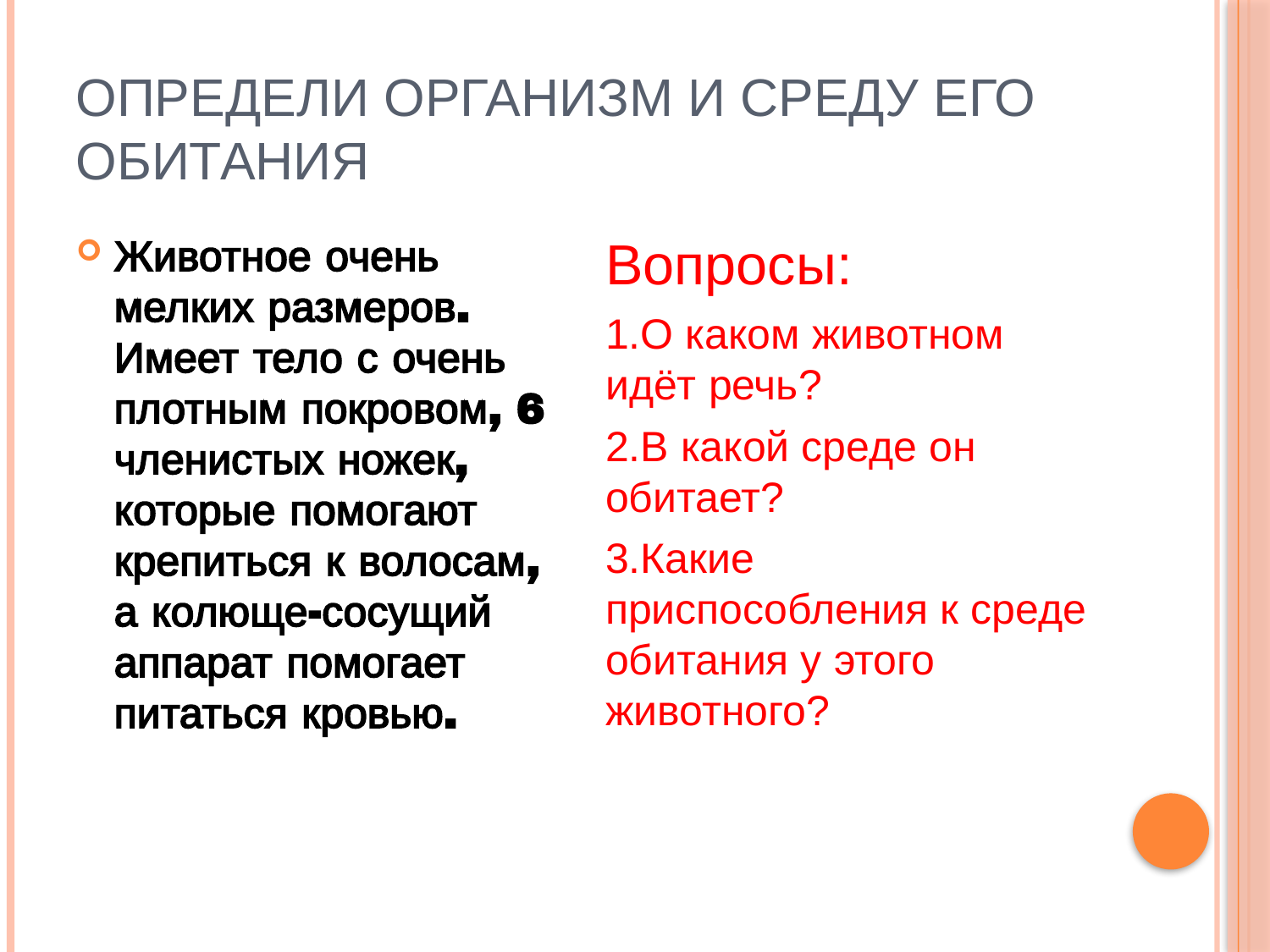

# Определи организм и среду его обитания
Животное очень мелких размеров. Имеет тело с очень плотным покровом, 6 членистых ножек, которые помогают крепиться к волосам, а колюще-сосущий аппарат помогает питаться кровью.
Вопросы:
1.О каком животном идёт речь?
2.В какой среде он обитает?
3.Какие приспособления к среде обитания у этого животного?